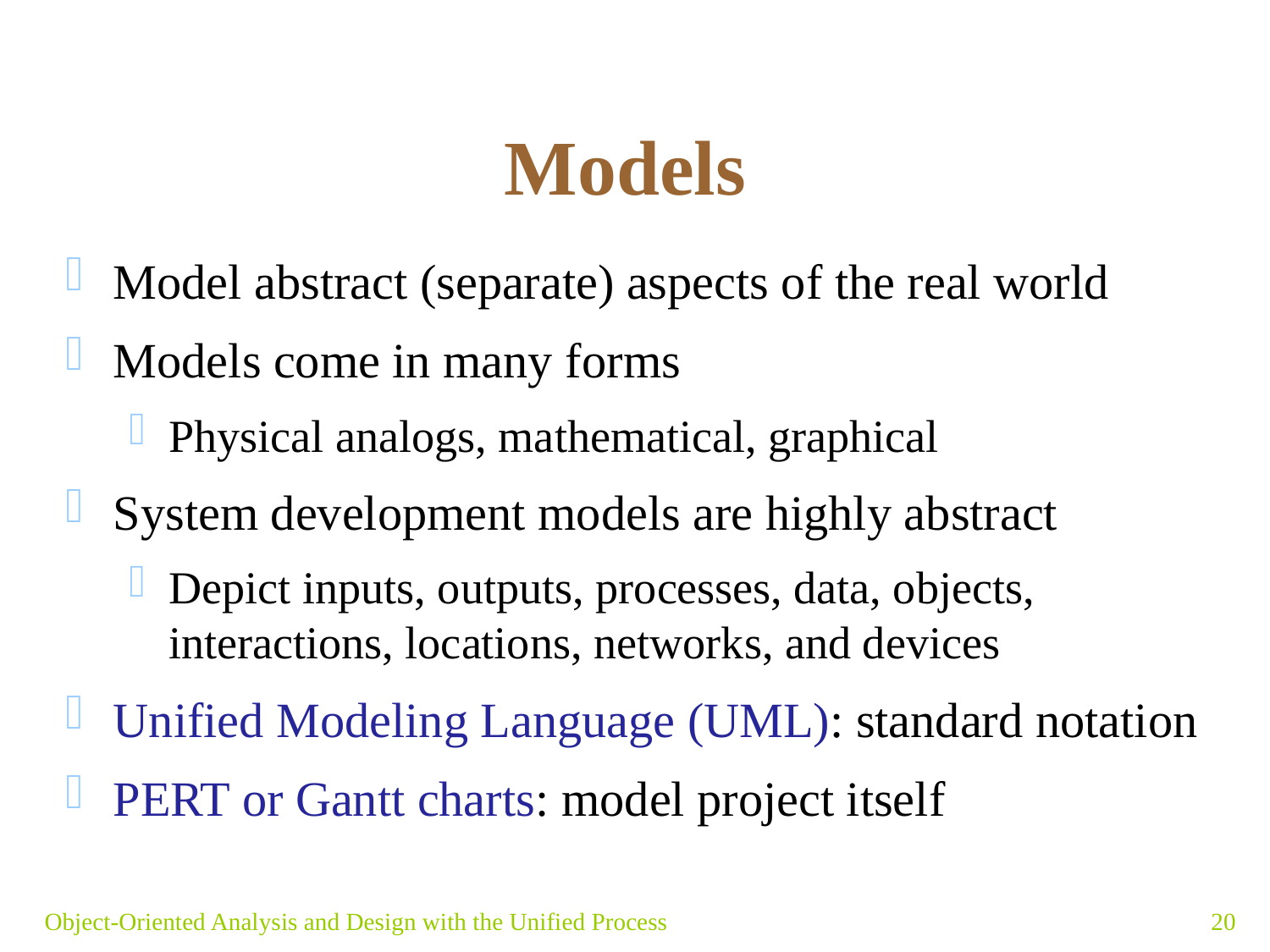

# Models
Model abstract (separate) aspects of the real world
Models come in many forms
Physical analogs, mathematical, graphical
System development models are highly abstract
Depict inputs, outputs, processes, data, objects,  interactions, locations, networks, and devices
Unified Modeling Language (UML): standard notation
PERT or Gantt charts: model project itself
Object-Oriented Analysis and Design with the Unified Process
20